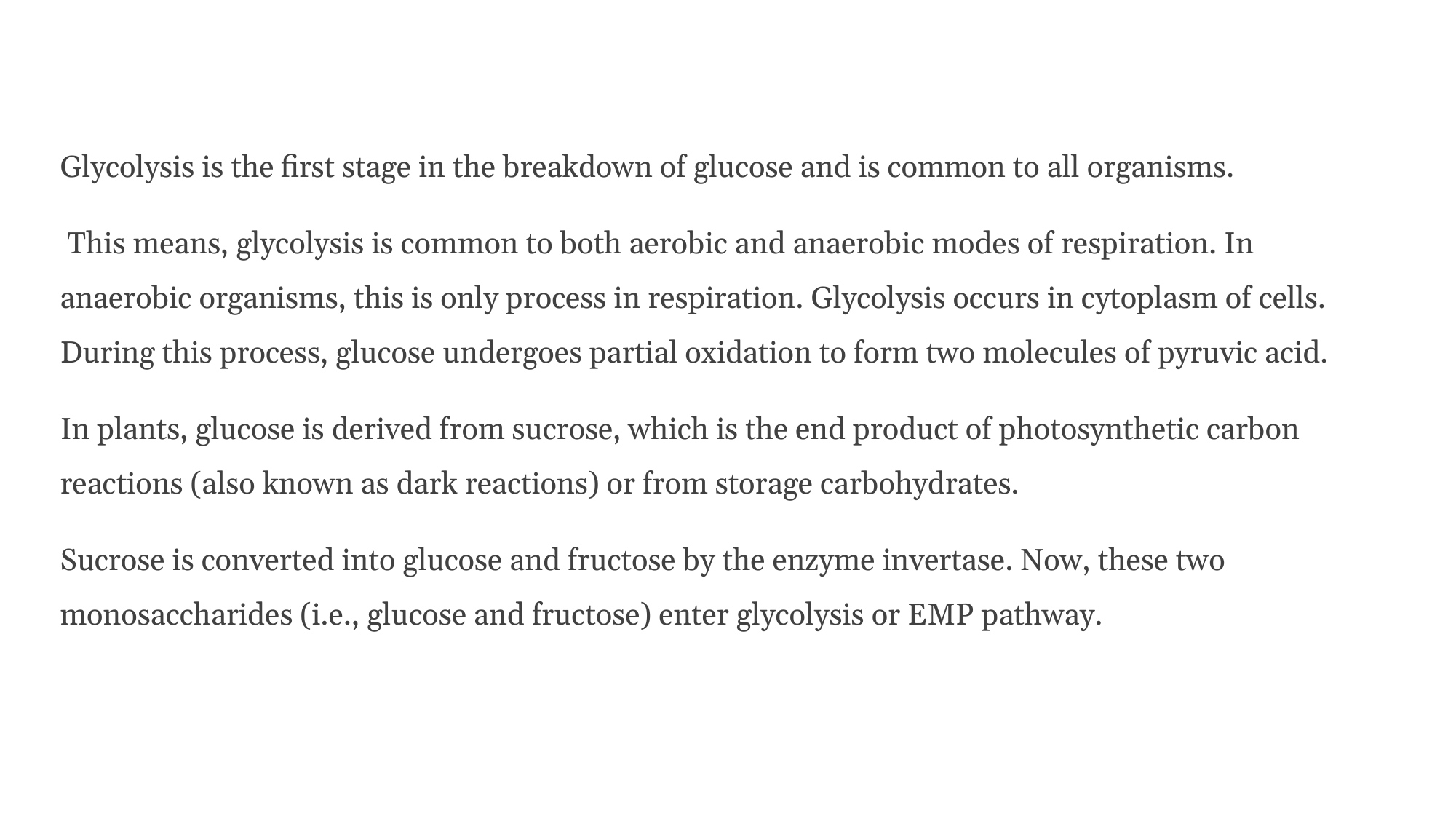

Glycolysis is the first stage in the breakdown of glucose and is common to all organisms.
 This means, glycolysis is common to both aerobic and anaerobic modes of respiration. In anaerobic organisms, this is only process in respiration. Glycolysis occurs in cytoplasm of cells. During this process, glucose undergoes partial oxidation to form two molecules of pyruvic acid.
In plants, glucose is derived from sucrose, which is the end product of photosynthetic carbon reactions (also known as dark reactions) or from storage carbohydrates.
Sucrose is converted into glucose and fructose by the enzyme invertase. Now, these two monosaccharides (i.e., glucose and fructose) enter glycolysis or EMP pathway.